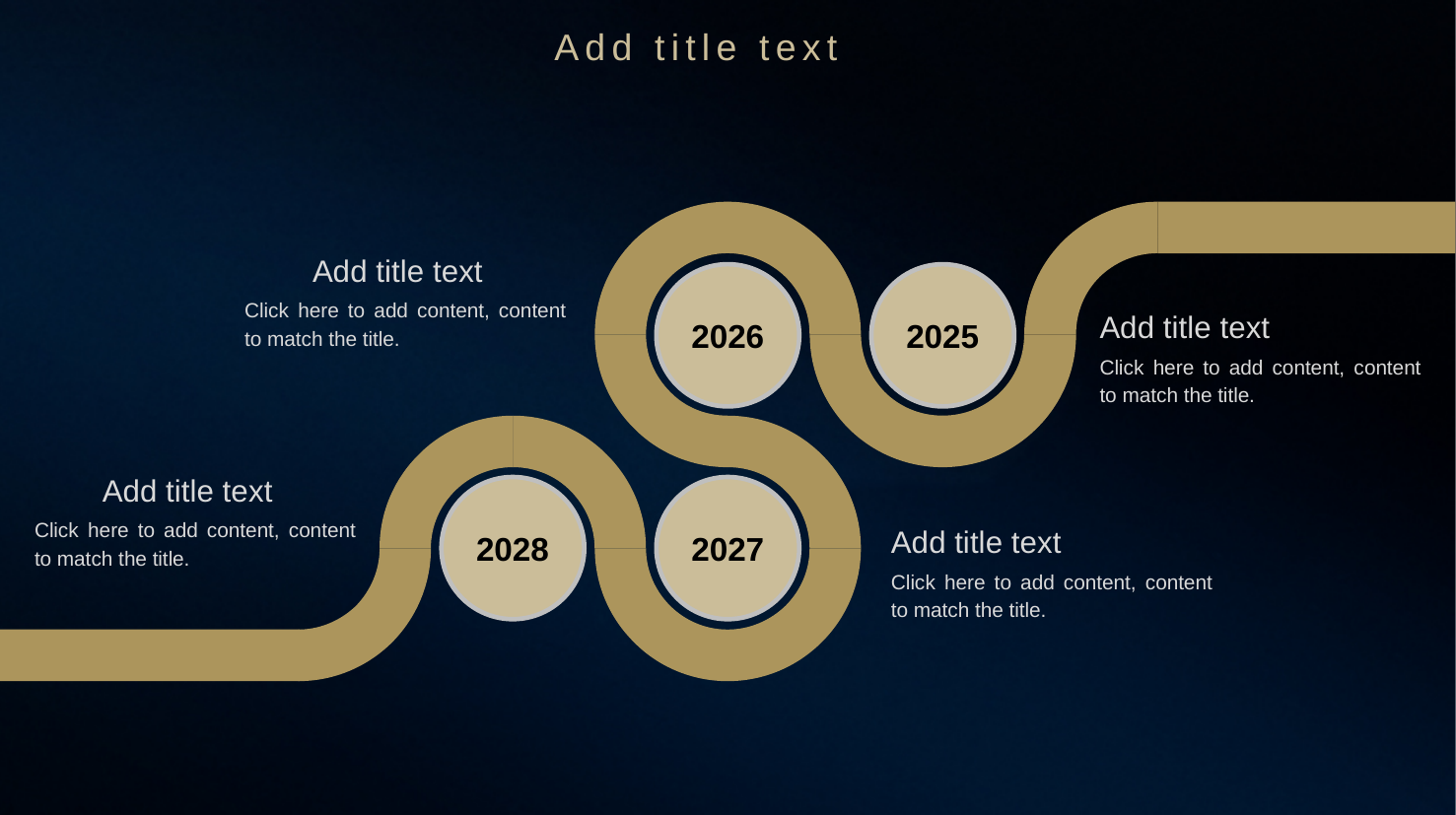

Add title text
2026
2025
Add title text
Click here to add content, content to match the title.

Click here to add content, content to match the title.

Add title text
2028
2027
Add title text
Click here to add content, content to match the title.

Click here to add content, content to match the title.